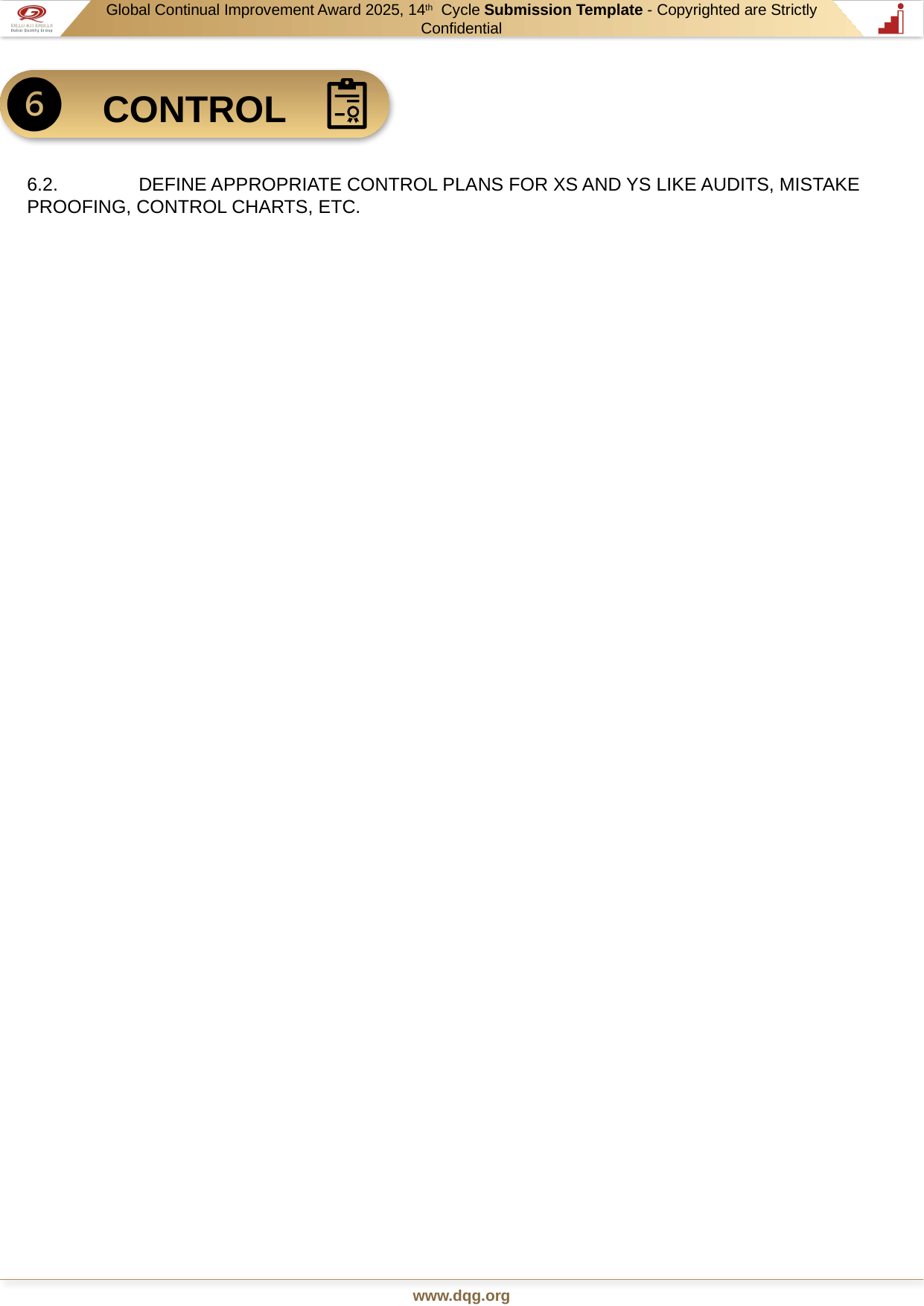

6.2.	DEFINE APPROPRIATE CONTROL PLANS FOR XS AND YS LIKE AUDITS, MISTAKE PROOFING, CONTROL CHARTS, ETC.